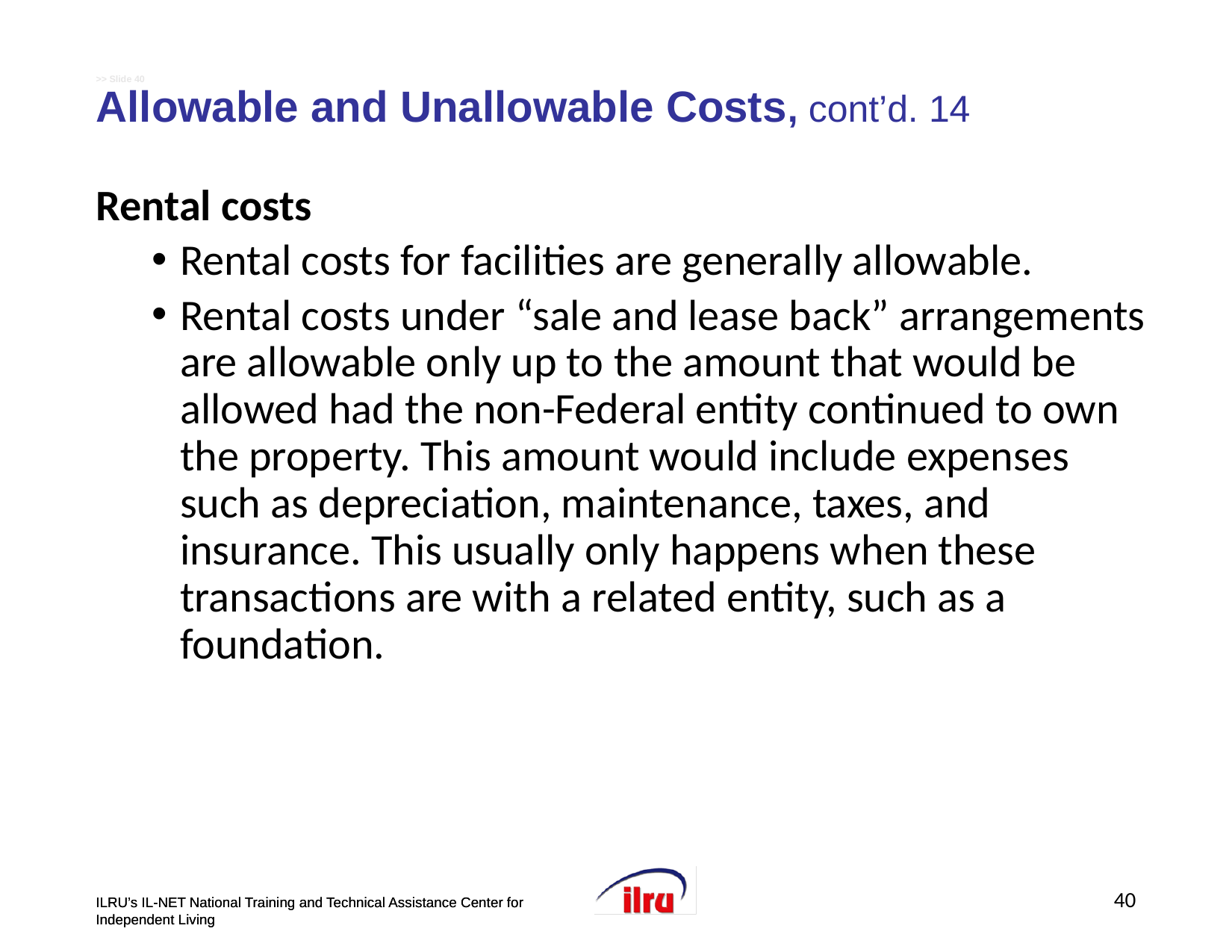

# >> Slide 40 Allowable and Unallowable Costs, cont’d. 14
Rental costs
Rental costs for facilities are generally allowable.
Rental costs under “sale and lease back” arrangements are allowable only up to the amount that would be allowed had the non-Federal entity continued to own the property. This amount would include expenses such as depreciation, maintenance, taxes, and insurance. This usually only happens when these transactions are with a related entity, such as a foundation.
40